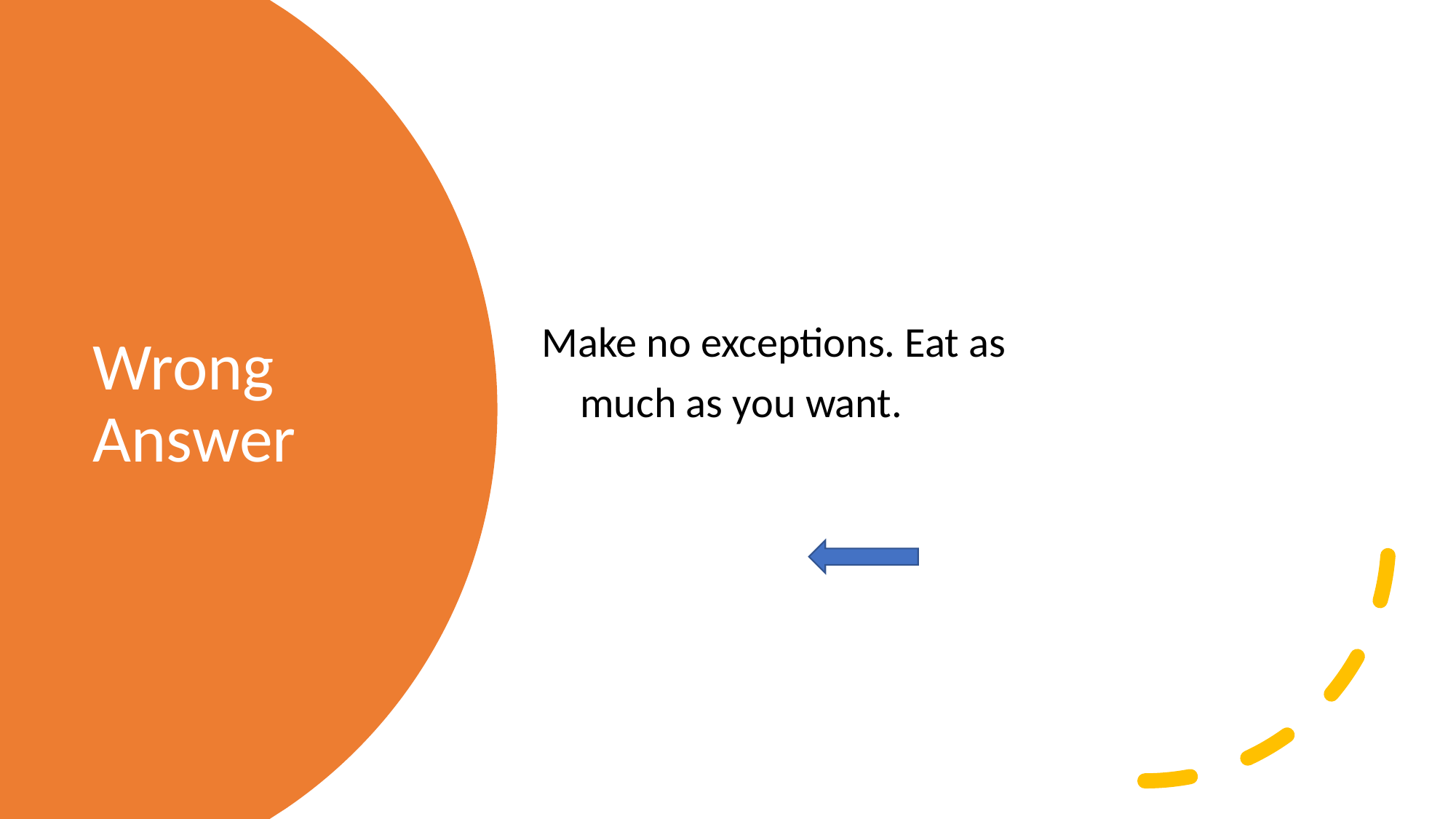

Make no exceptions. Eat as
    much as you want.

# Wrong Answer